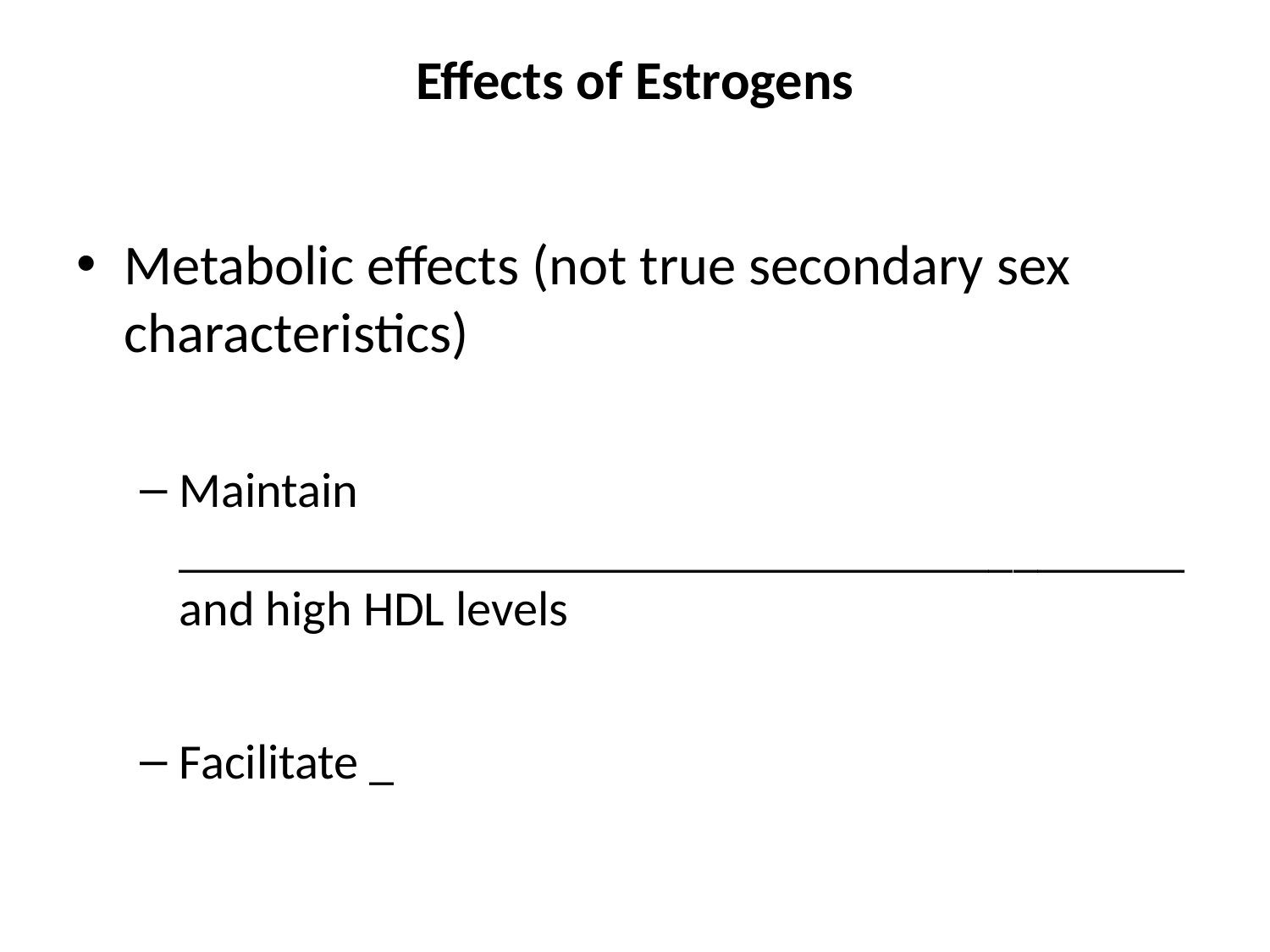

# Effects of Estrogens
Metabolic effects (not true secondary sex characteristics)

Maintain _________________________________________ and high HDL levels

Facilitate _